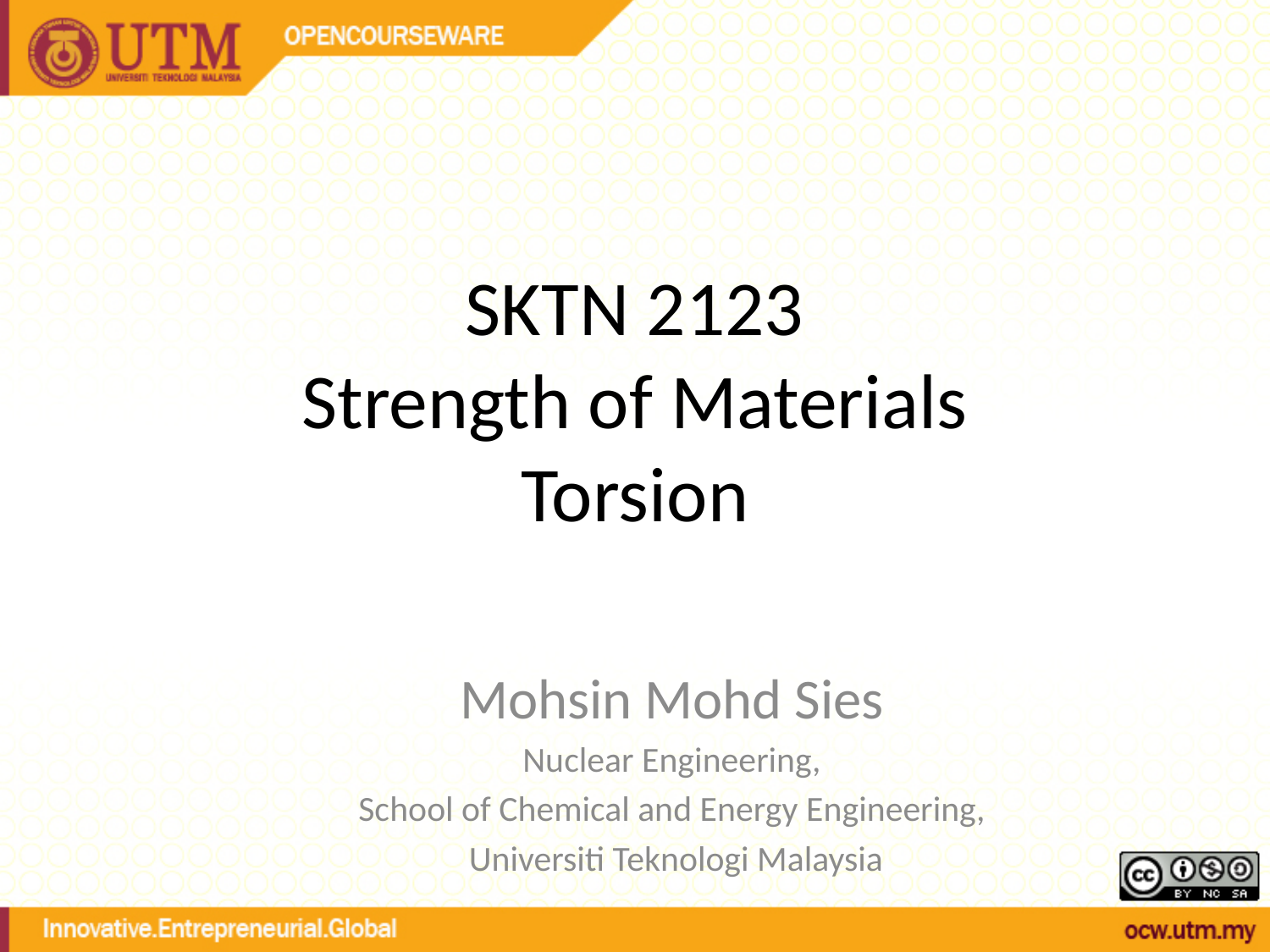

# SKTN 2123 Strength of Materials Torsion
Mohsin Mohd Sies
Nuclear Engineering,
School of Chemical and Energy Engineering,
 Universiti Teknologi Malaysia